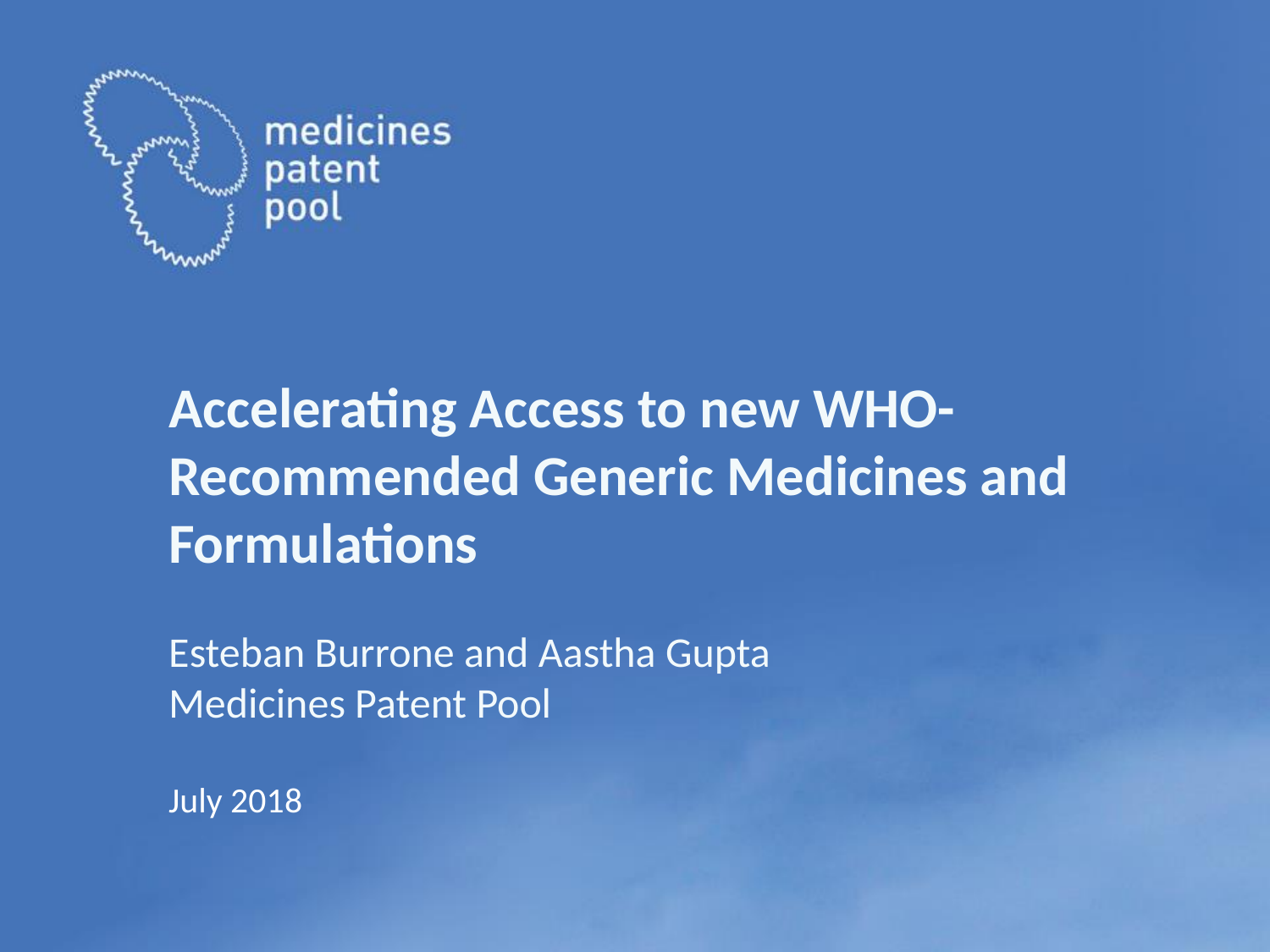

# Accelerating Access to new WHO-Recommended Generic Medicines and Formulations Esteban Burrone and Aastha Gupta Medicines Patent Pool July 2018